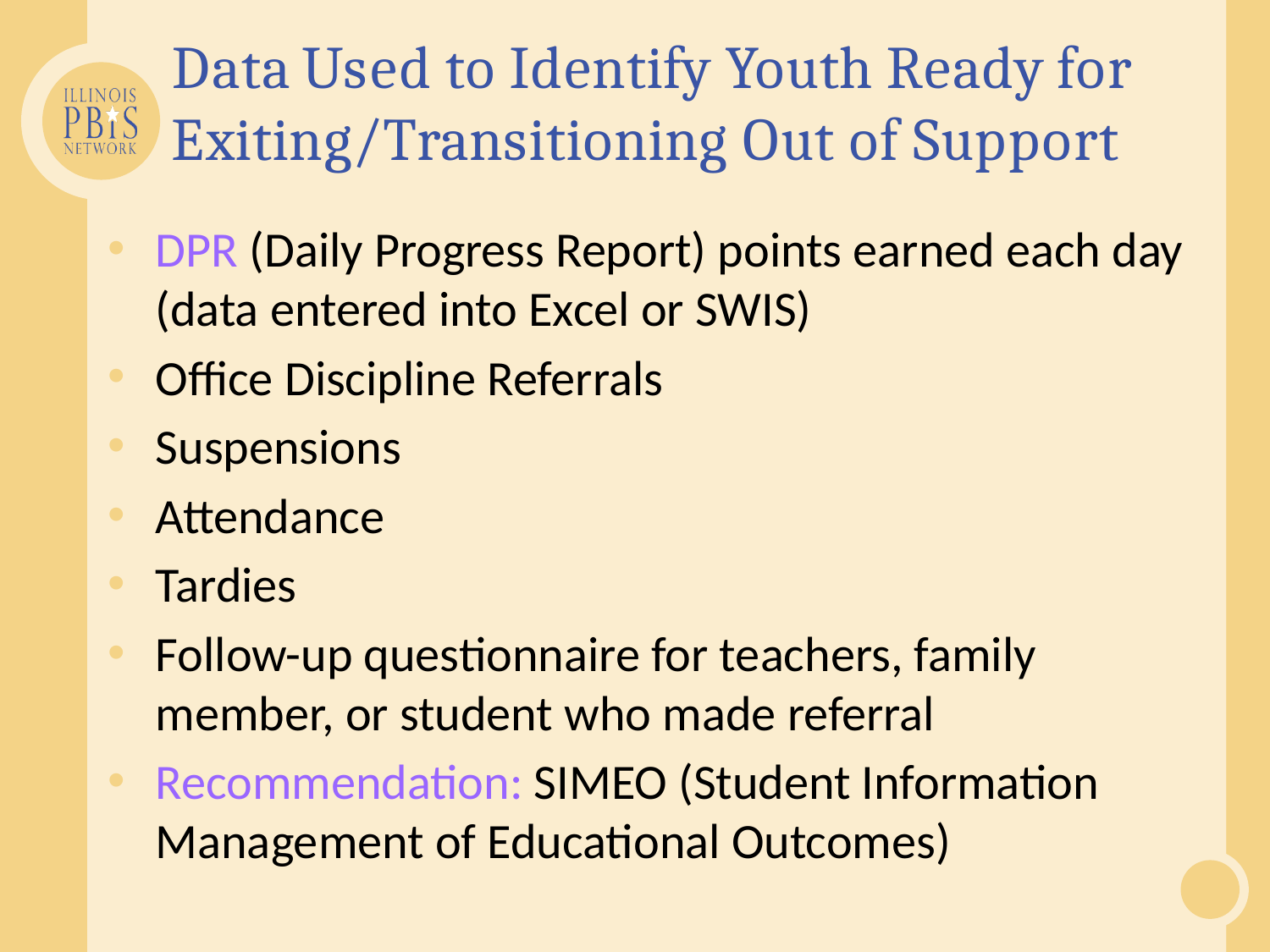

# Data Used to Identify Youth Ready for Exiting/Transitioning Out of Support
DPR (Daily Progress Report) points earned each day (data entered into Excel or SWIS)
Office Discipline Referrals
Suspensions
Attendance
Tardies
Follow-up questionnaire for teachers, family member, or student who made referral
Recommendation: SIMEO (Student Information Management of Educational Outcomes)